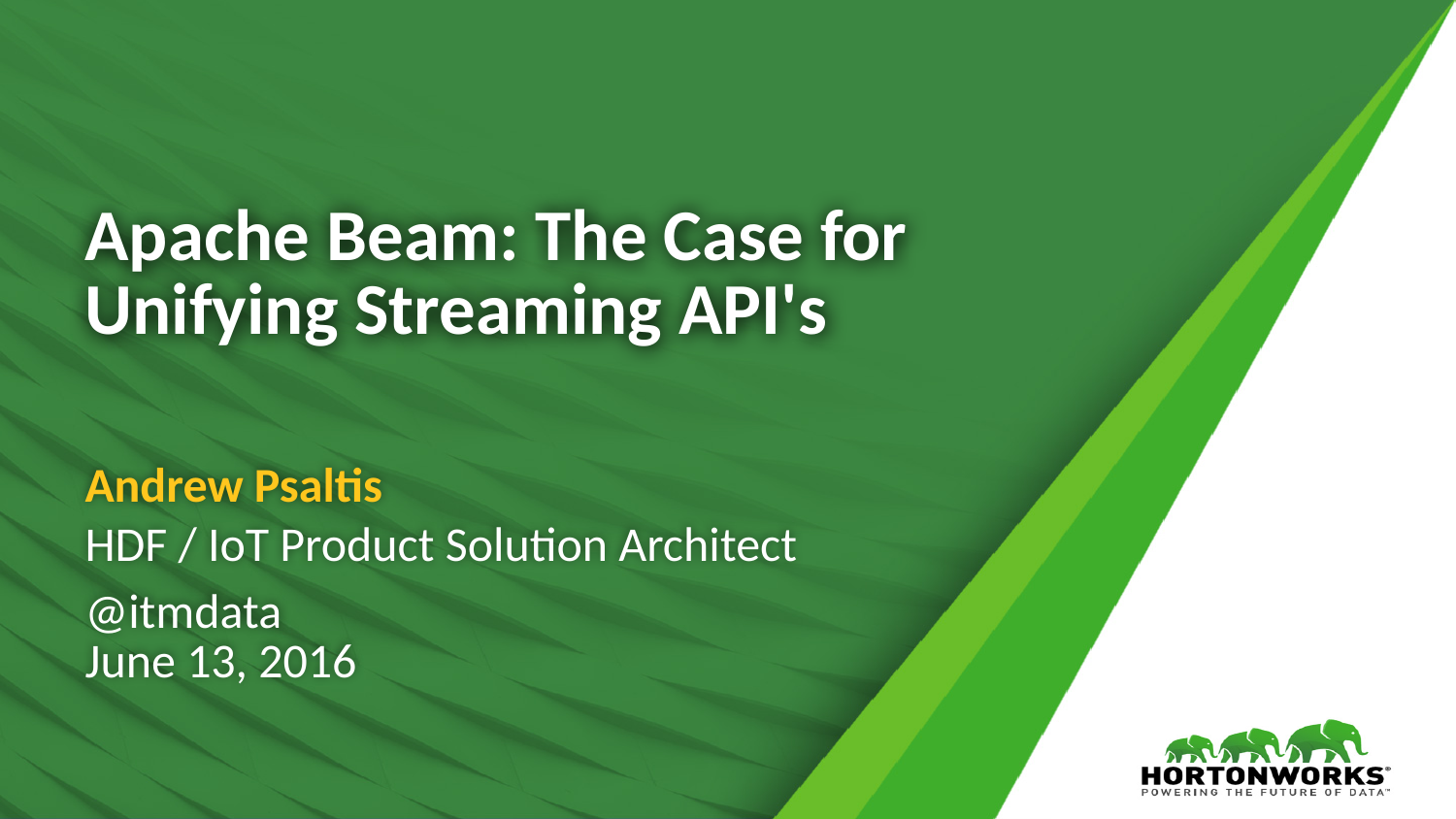

# Apache Beam: The Case for Unifying Streaming API's
Andrew Psaltis
HDF / IoT Product Solution Architect
@itmdata
June 13, 2016